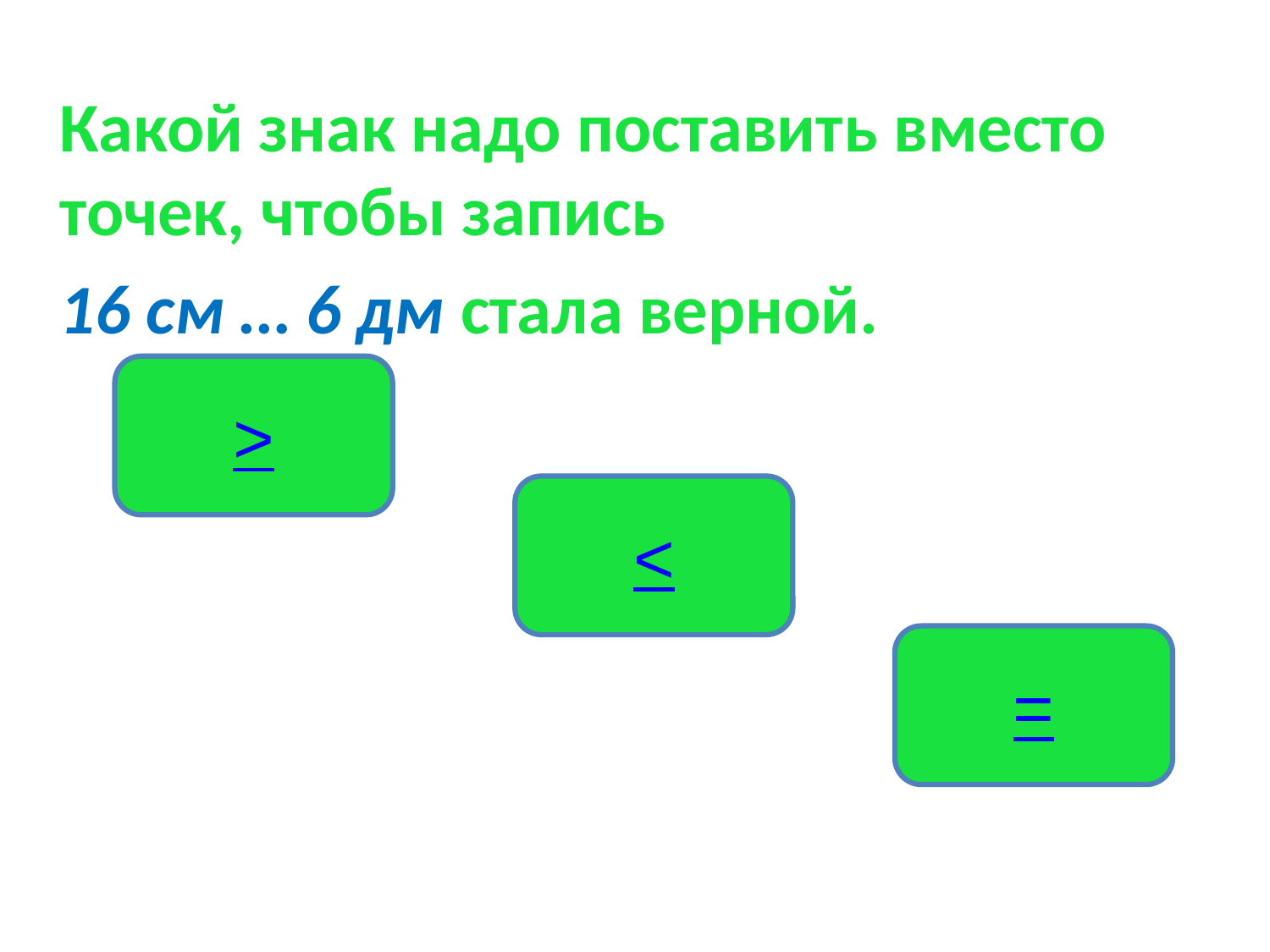

Какой знак надо поставить вместо точек, чтобы запись
	16 см … 6 дм стала верной.
>
<
=